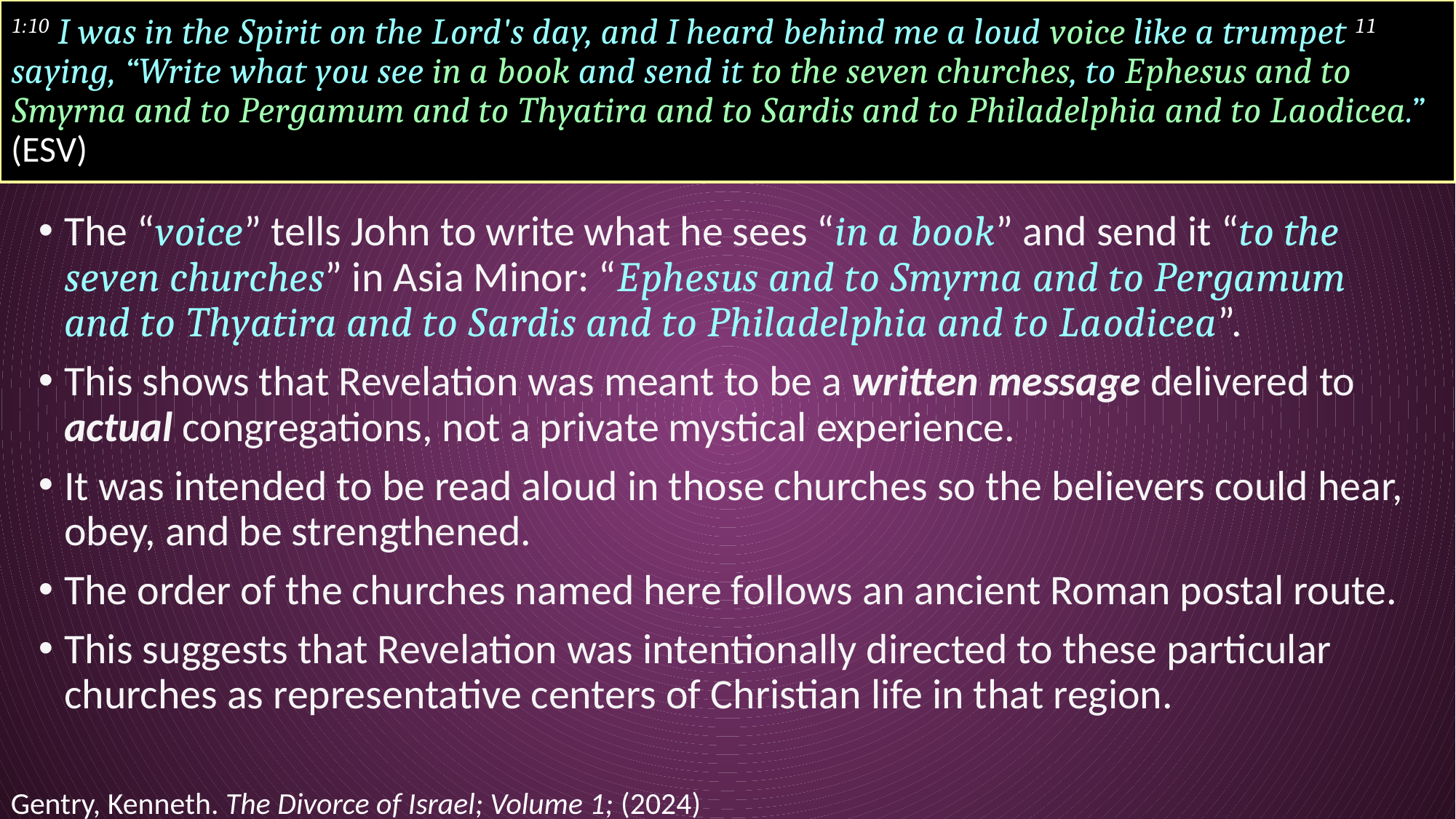

# 1:10 I was in the Spirit on the Lord's day, and I heard behind me a loud voice like a trumpet 11 saying, “Write what you see in a book and send it to the seven churches, to Ephesus and to Smyrna and to Pergamum and to Thyatira and to Sardis and to Philadelphia and to Laodicea.” (ESV)
The “voice” tells John to write what he sees “in a book” and send it “to the seven churches” in Asia Minor: “Ephesus and to Smyrna and to Pergamum and to Thyatira and to Sardis and to Philadelphia and to Laodicea”.
This shows that Revelation was meant to be a written message delivered to actual congregations, not a private mystical experience.
It was intended to be read aloud in those churches so the believers could hear, obey, and be strengthened.
The order of the churches named here follows an ancient Roman postal route.
This suggests that Revelation was intentionally directed to these particular churches as representative centers of Christian life in that region.
Gentry, Kenneth. The Divorce of Israel; Volume 1; (2024)